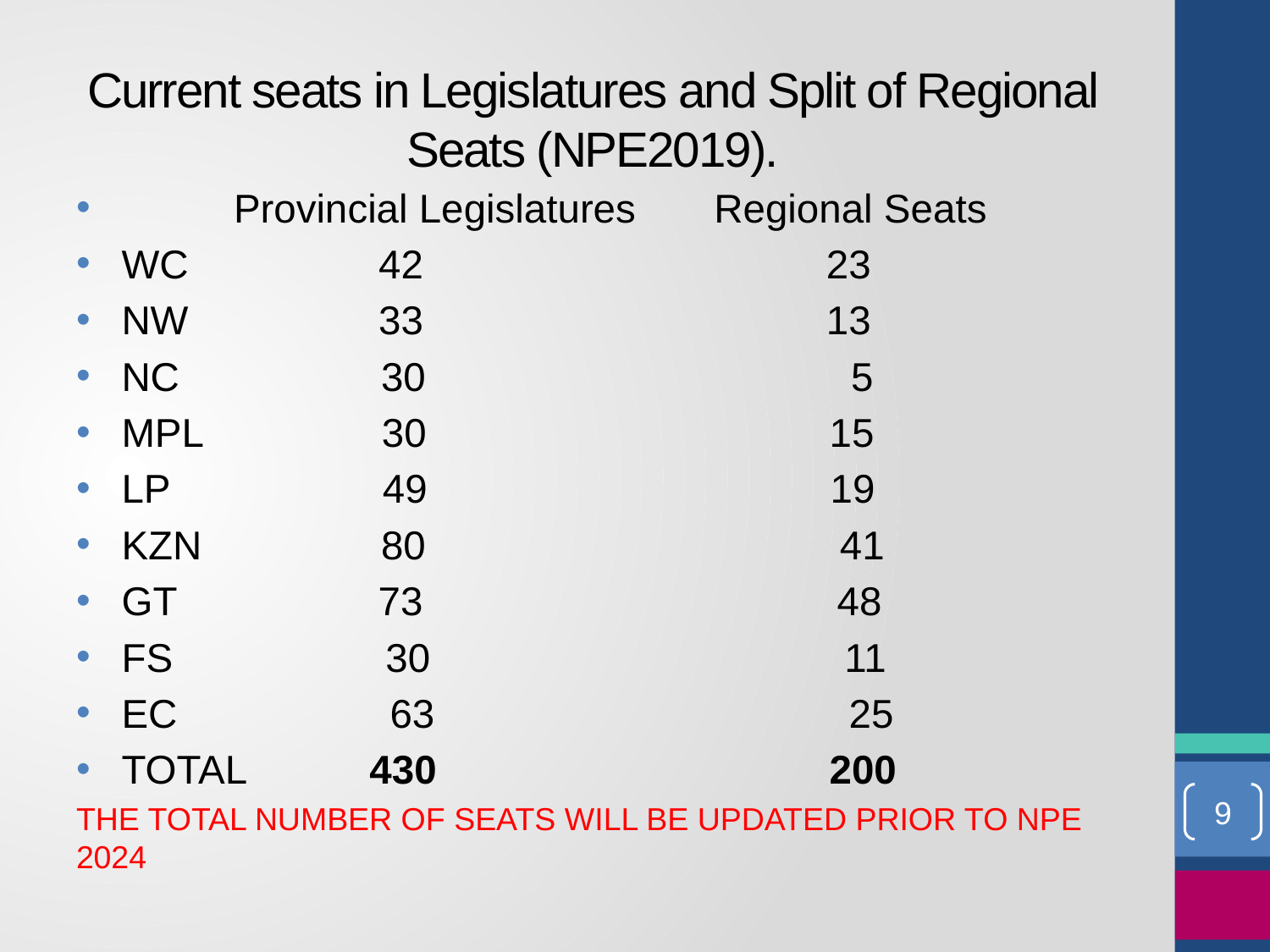

# Current seats in Legislatures and Split of Regional Seats (NPE2019).
          Provincial Legislatures       Regional Seats
WC                 42                                    23
NW                 33                                    13
NC                  30                                      5
MPL                30                                    15
LP                   49                                    19
KZN                80                                     41
GT                  73                                     48
FS                   30                                     11
EC                   63                                     25
TOTAL           430                                   200
THE TOTAL NUMBER OF SEATS WILL BE UPDATED PRIOR TO NPE 2024
9